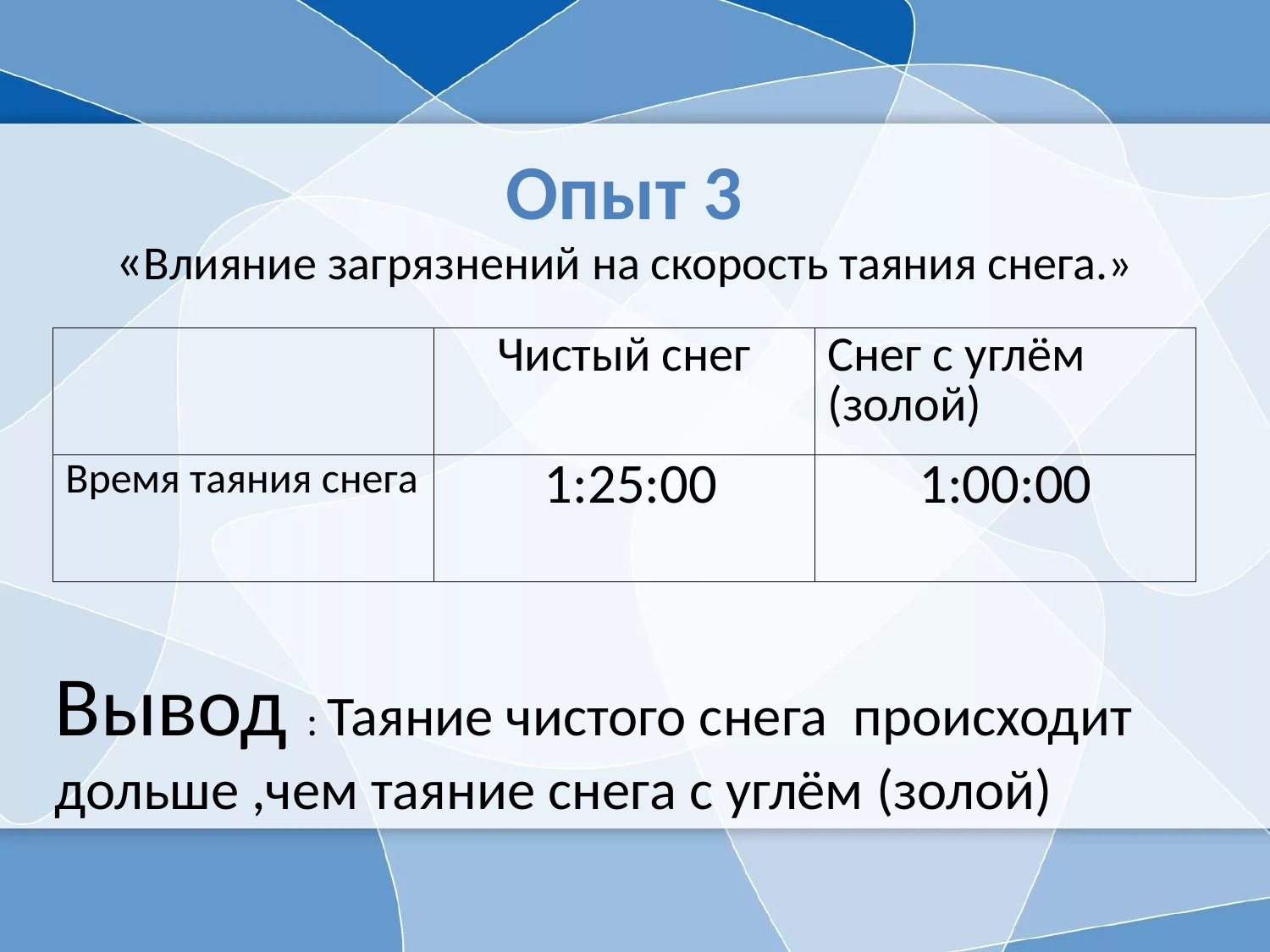

# Опыт 3 «Влияние загрязнений на скорость таяния снега.»
|  | Чистый снег | Снег с углём (золой) |
| --- | --- | --- |
| Время таяния снега | 1:25:00 | 1:00:00 |
Вывод : Таяние чистого снега  происходит дольше ,чем таяние снега с углём (золой)